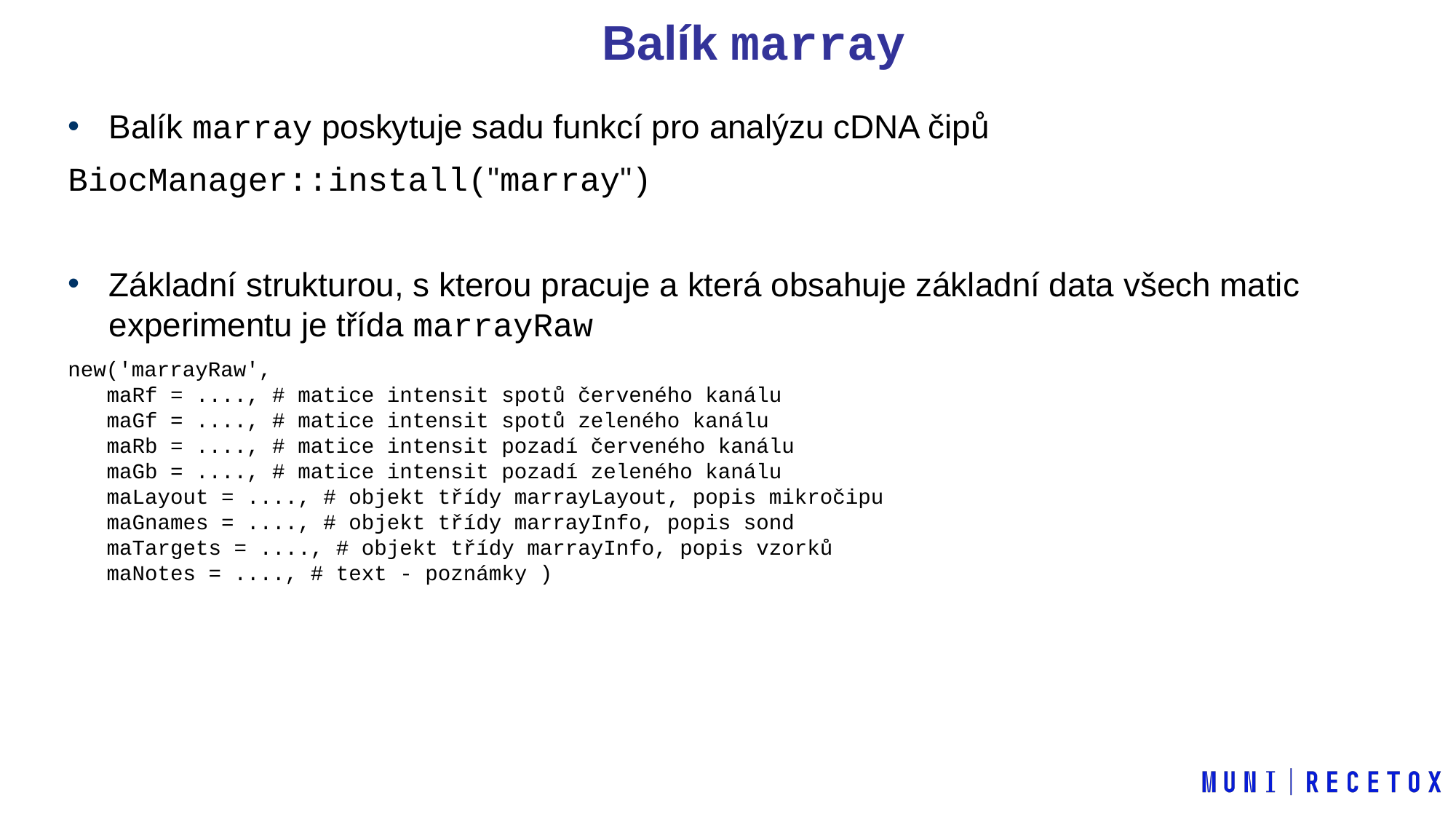

Balík marray
Balík marray poskytuje sadu funkcí pro analýzu cDNA čipů
BiocManager::install("marray")

Základní strukturou, s kterou pracuje a která obsahuje základní data všech matic experimentu je třída marrayRaw
new('marrayRaw',
maRf = ...., # matice intensit spotů červeného kanálu
maGf = ...., # matice intensit spotů zeleného kanálu
maRb = ...., # matice intensit pozadí červeného kanálu
maGb = ...., # matice intensit pozadí zeleného kanálu
maLayout = ...., # objekt třídy marrayLayout, popis mikročipu
maGnames = ...., # objekt třídy marrayInfo, popis sond
maTargets = ...., # objekt třídy marrayInfo, popis vzorků
maNotes = ...., # text - poznámky )